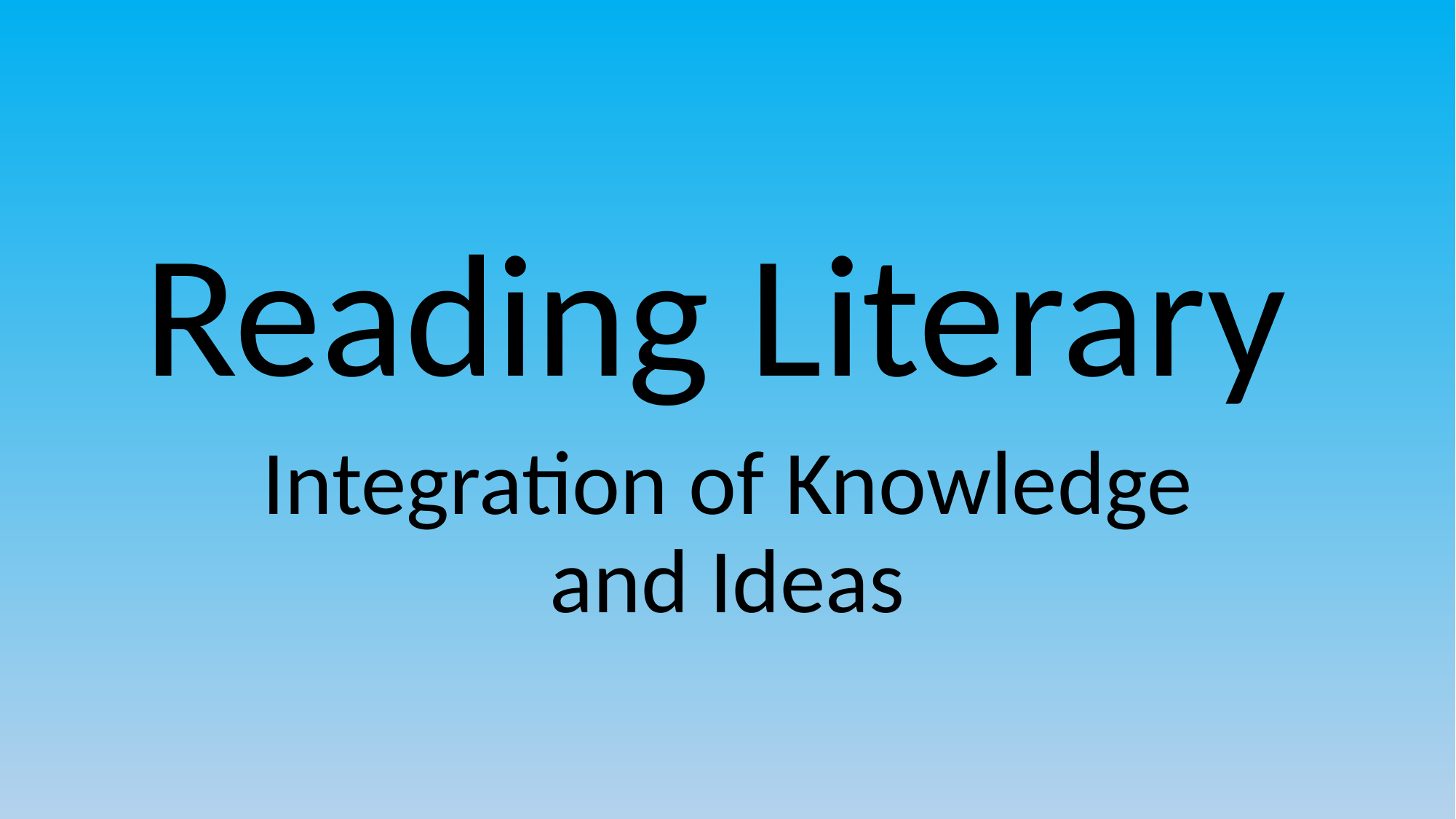

# Reading Literary
Integration of Knowledge and Ideas